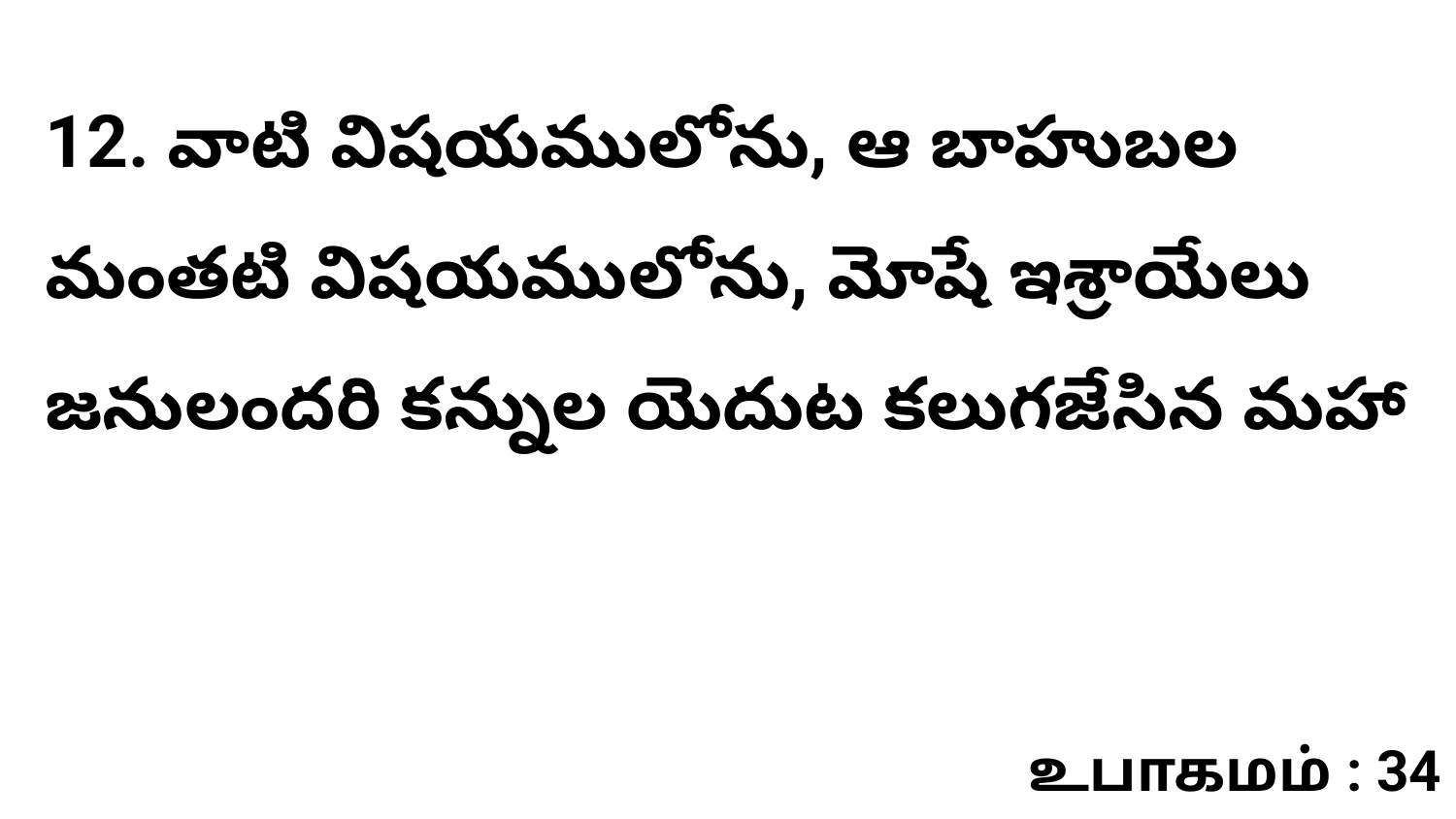

12. వాటి విషయములోను, ఆ బాహుబల మంతటి విషయములోను, మోషే ఇశ్రాయేలు జనులందరి కన్నుల యెదుట కలుగజేసిన మహా
உபாகமம் : 34